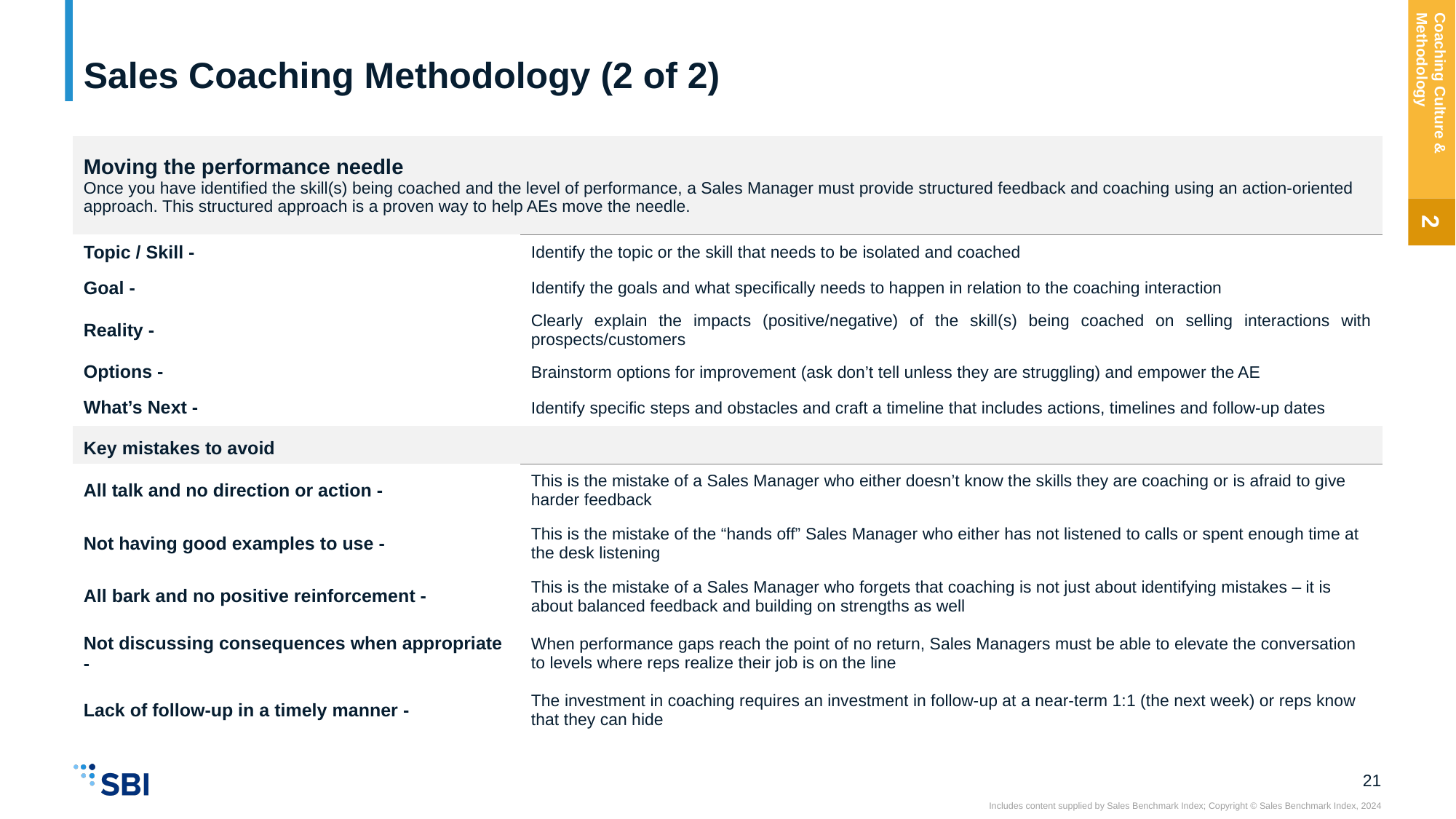

# Sales Coaching Methodology (2 of 2)
Coaching Culture & Methodology
| Moving the performance needle Once you have identified the skill(s) being coached and the level of performance, a Sales Manager must provide structured feedback and coaching using an action-oriented approach. This structured approach is a proven way to help AEs move the needle. |  |
| --- | --- |
| Topic / Skill - | Identify the topic or the skill that needs to be isolated and coached |
| Goal - | Identify the goals and what specifically needs to happen in relation to the coaching interaction |
| Reality - | Clearly explain the impacts (positive/negative) of the skill(s) being coached on selling interactions with prospects/customers |
| Options - | Brainstorm options for improvement (ask don’t tell unless they are struggling) and empower the AE |
| What’s Next - | Identify specific steps and obstacles and craft a timeline that includes actions, timelines and follow-up dates |
| Key mistakes to avoid |  |
| All talk and no direction or action - | This is the mistake of a Sales Manager who either doesn’t know the skills they are coaching or is afraid to give harder feedback |
| Not having good examples to use - | This is the mistake of the “hands off” Sales Manager who either has not listened to calls or spent enough time at the desk listening |
| All bark and no positive reinforcement - | This is the mistake of a Sales Manager who forgets that coaching is not just about identifying mistakes – it is about balanced feedback and building on strengths as well |
| Not discussing consequences when appropriate - | When performance gaps reach the point of no return, Sales Managers must be able to elevate the conversation to levels where reps realize their job is on the line |
| Lack of follow-up in a timely manner - | The investment in coaching requires an investment in follow-up at a near-term 1:1 (the next week) or reps know that they can hide |
2